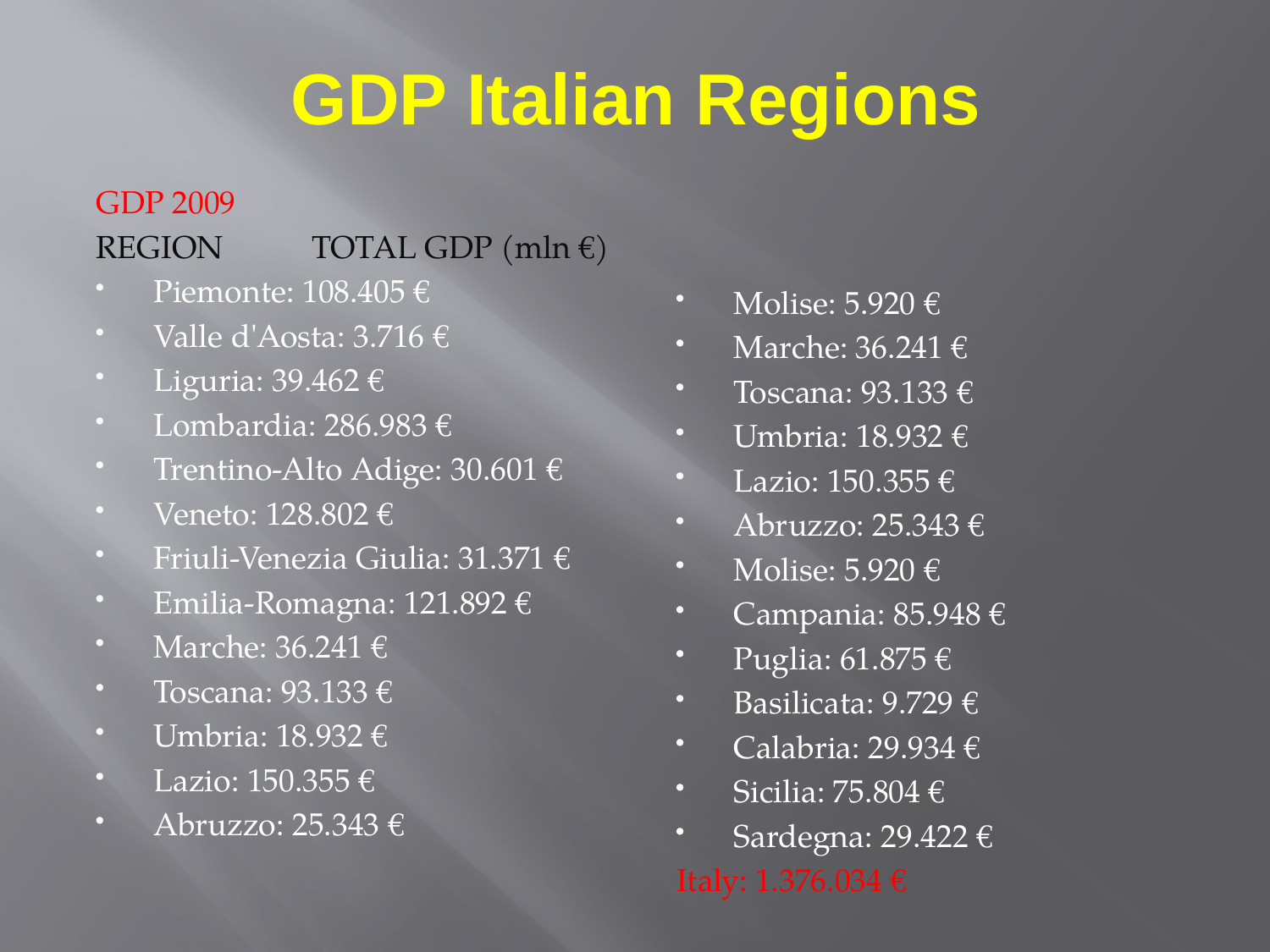

# GDP Italian Regions
GDP 2009
REGION           TOTAL GDP (mln €)
Piemonte: 108.405 €
Valle d'Aosta: 3.716 €
Liguria: 39.462 €
Lombardia: 286.983 €
Trentino-Alto Adige: 30.601 €
Veneto: 128.802 €
Friuli-Venezia Giulia: 31.371 €
Emilia-Romagna: 121.892 €
Marche: 36.241 €
Toscana: 93.133 €
Umbria: 18.932 €
Lazio: 150.355 €
Abruzzo: 25.343 €
Molise: 5.920 €
Marche: 36.241 €
Toscana: 93.133 €
Umbria: 18.932 €
Lazio: 150.355 €
Abruzzo: 25.343 €
Molise: 5.920 €
Campania: 85.948 €
Puglia: 61.875 €
Basilicata: 9.729 €
Calabria: 29.934 €
Sicilia: 75.804 €
Sardegna: 29.422 €
Italy: 1.376.034 €